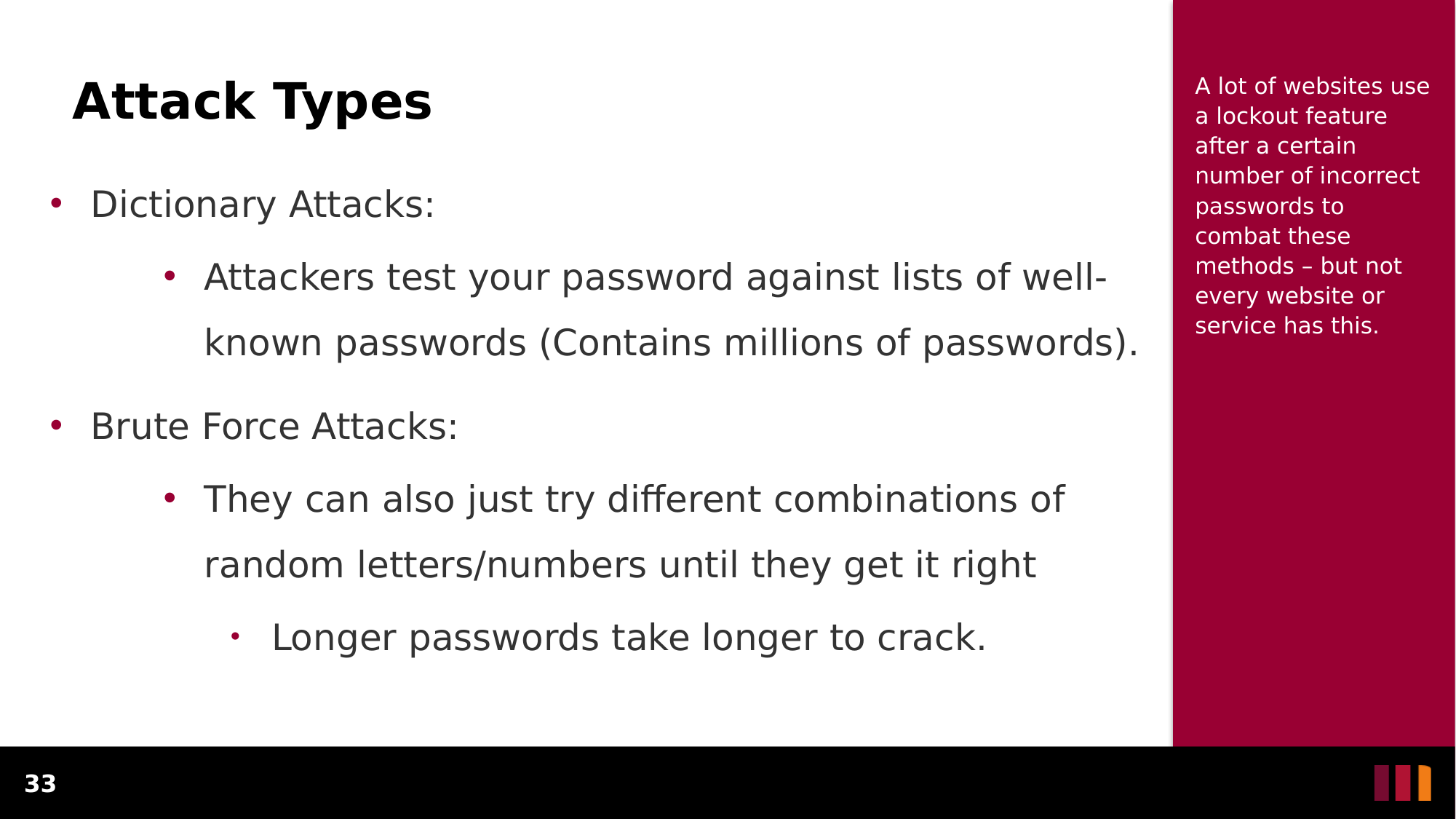

# Attack Types
A lot of websites use a lockout feature after a certain number of incorrect passwords to combat these methods – but not every website or service has this.
Dictionary Attacks:
Attackers test your password against lists of well-known passwords (Contains millions of passwords).
Brute Force Attacks:
They can also just try different combinations of random letters/numbers until they get it right
Longer passwords take longer to crack.
33